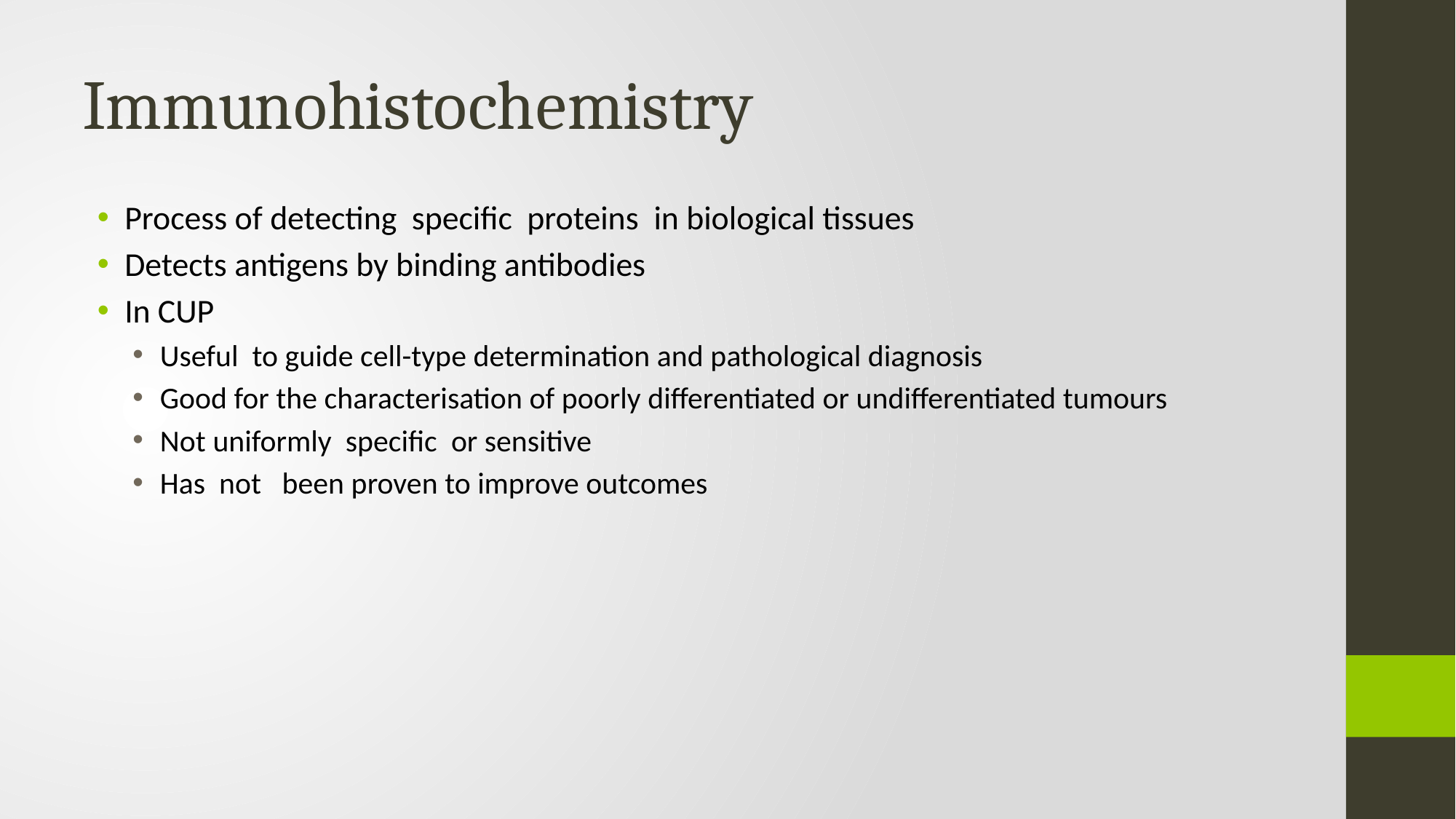

# Immunohistochemistry
Process of detecting  specific  proteins  in biological tissues
Detects antigens by binding antibodies
In CUP
Useful  to guide cell-type determination and pathological diagnosis
Good for the characterisation of poorly differentiated or undifferentiated tumours
Not uniformly  specific  or sensitive
Has  not   been proven to improve outcomes